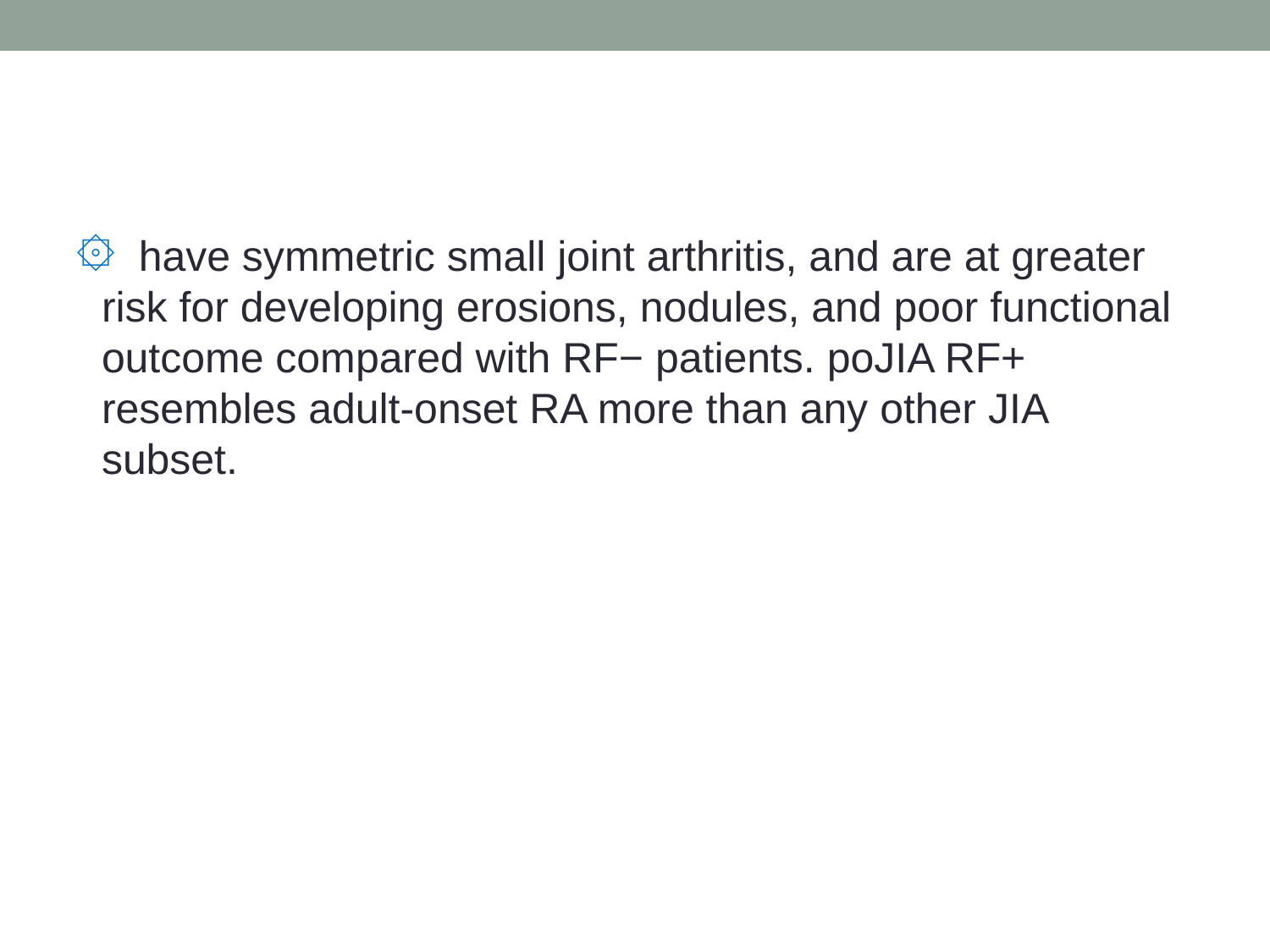

#
  have symmetric small joint arthritis, and are at greater risk for developing erosions, nodules, and poor functional outcome compared with RF− patients. poJIA RF+ resembles adult-onset RA more than any other JIA subset.